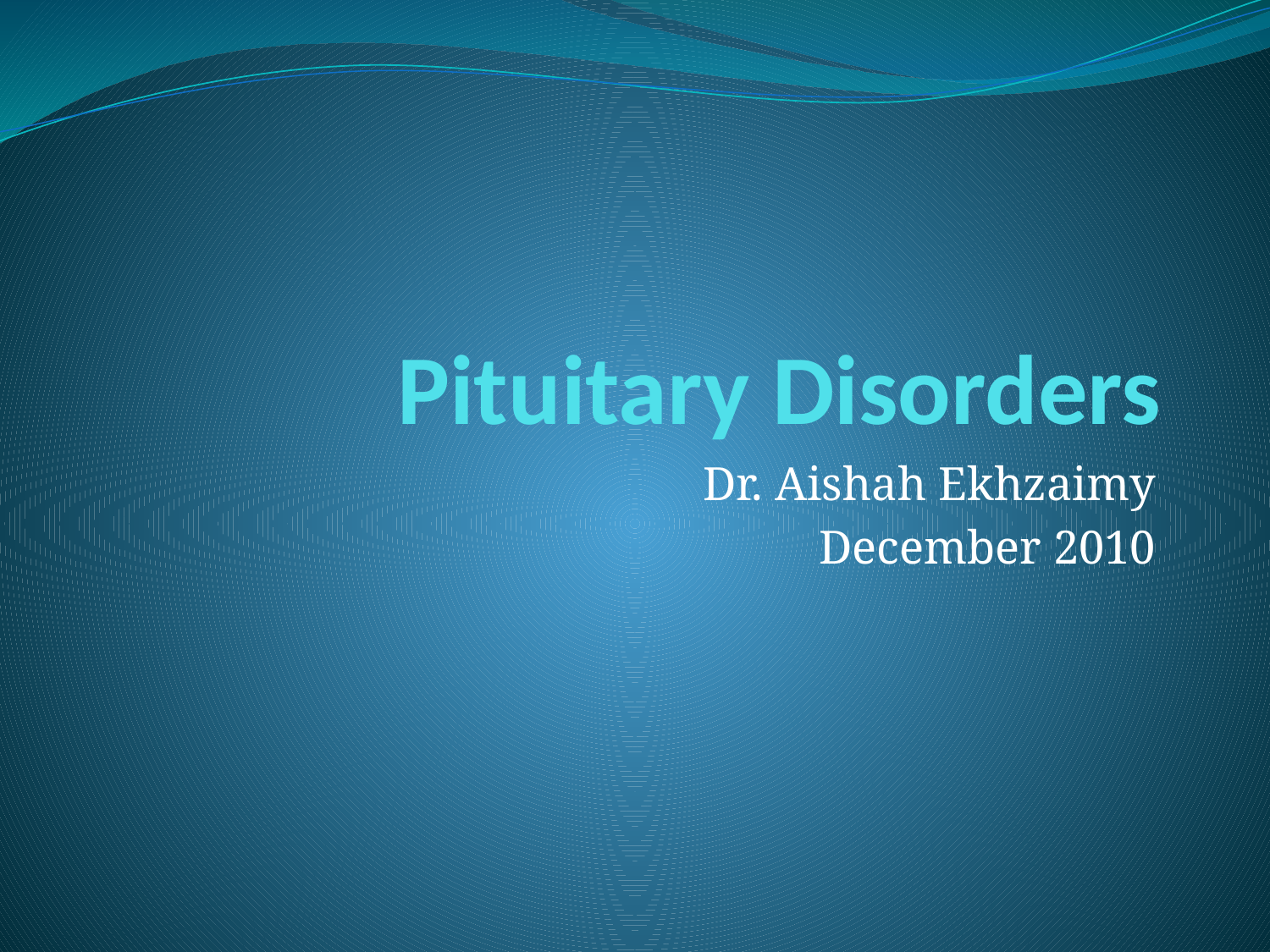

# Pituitary Disorders
Dr. Aishah Ekhzaimy
December 2010